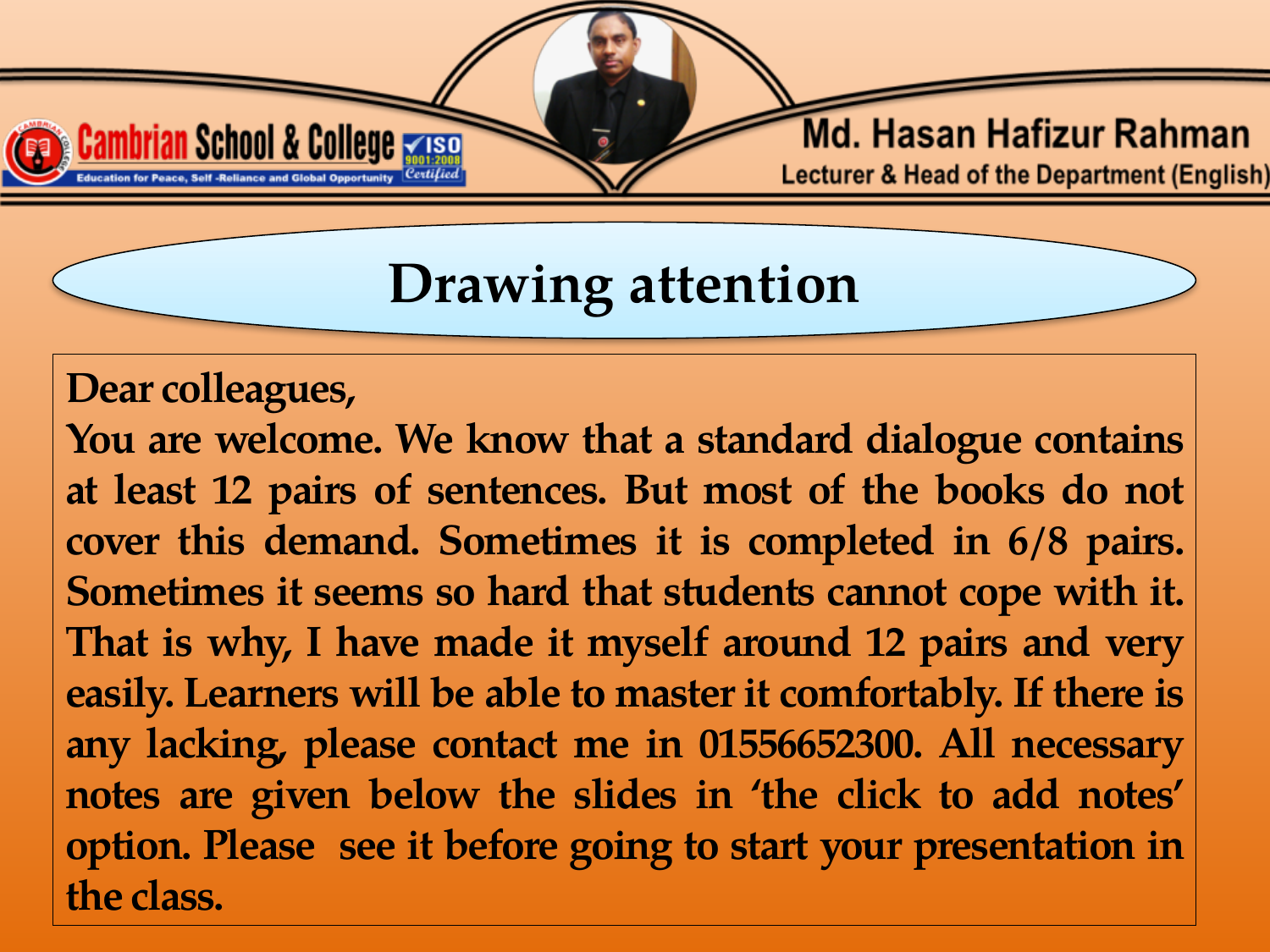

Drawing attention
Dear colleagues,
You are welcome. We know that a standard dialogue contains at least 12 pairs of sentences. But most of the books do not cover this demand. Sometimes it is completed in 6/8 pairs. Sometimes it seems so hard that students cannot cope with it. That is why, I have made it myself around 12 pairs and very easily. Learners will be able to master it comfortably. If there is any lacking, please contact me in 01556652300. All necessary notes are given below the slides in ‘the click to add notes’ option. Please  see it before going to start your presentation in the class.